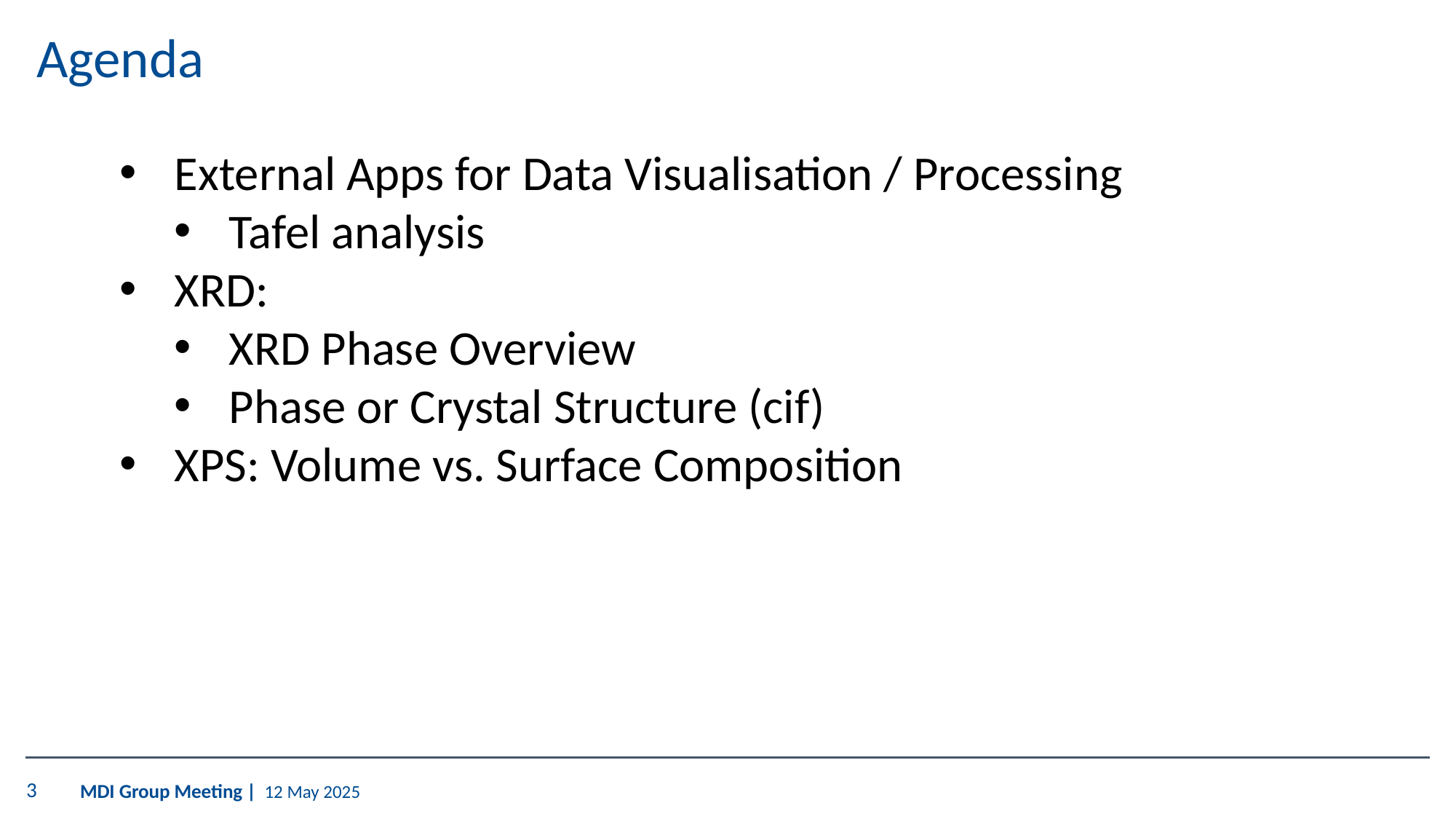

# Agenda
External Apps for Data Visualisation / Processing
Tafel analysis
XRD:
XRD Phase Overview
Phase or Crystal Structure (cif)
XPS: Volume vs. Surface Composition